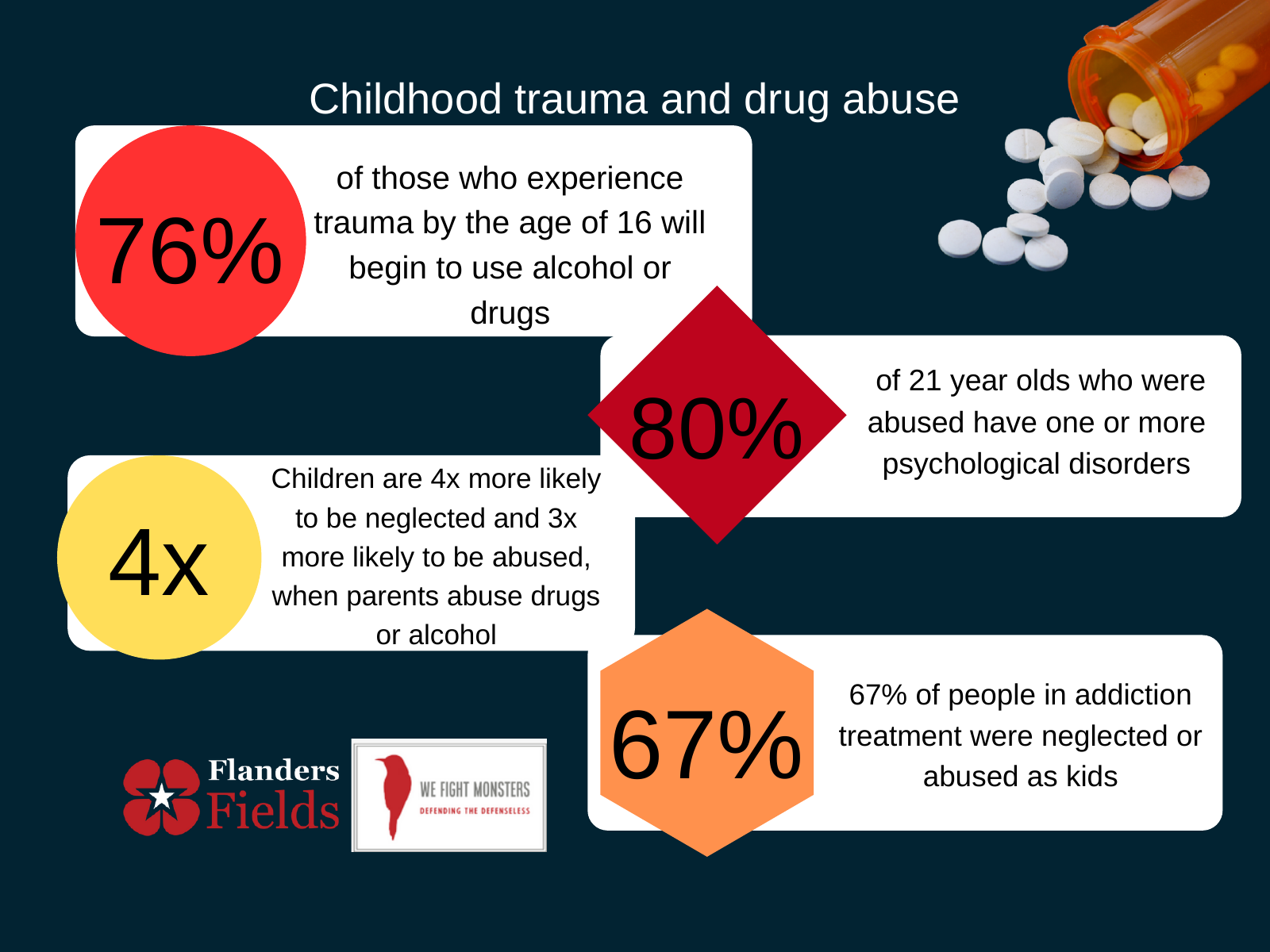

Childhood trauma and drug abuse

of those who experience trauma by the age of 16 will begin to use alcohol or drugs
76%

80%
 of 21 year olds who were abused have one or more psychological disorders
Children are 4x more likely to be neglected and 3x more likely to be abused, when parents abuse drugs or alcohol

4x

67%
67% of people in addiction treatment were neglected or abused as kids